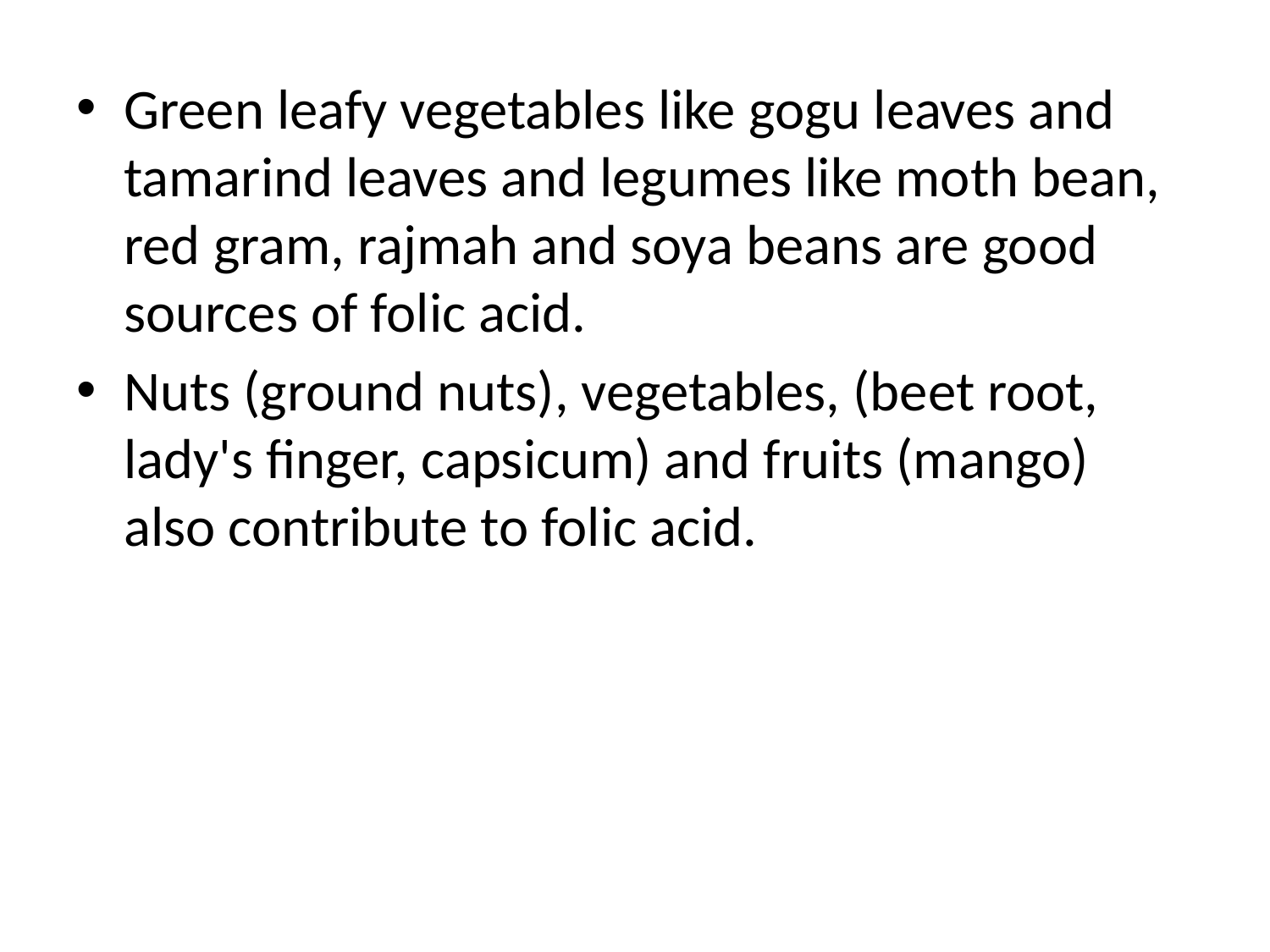

Green leafy vegetables like gogu leaves and tamarind leaves and legumes like moth bean, red gram, rajmah and soya beans are good sources of folic acid.
Nuts (ground nuts), vegetables, (beet root, lady's finger, capsicum) and fruits (mango) also contribute to folic acid.